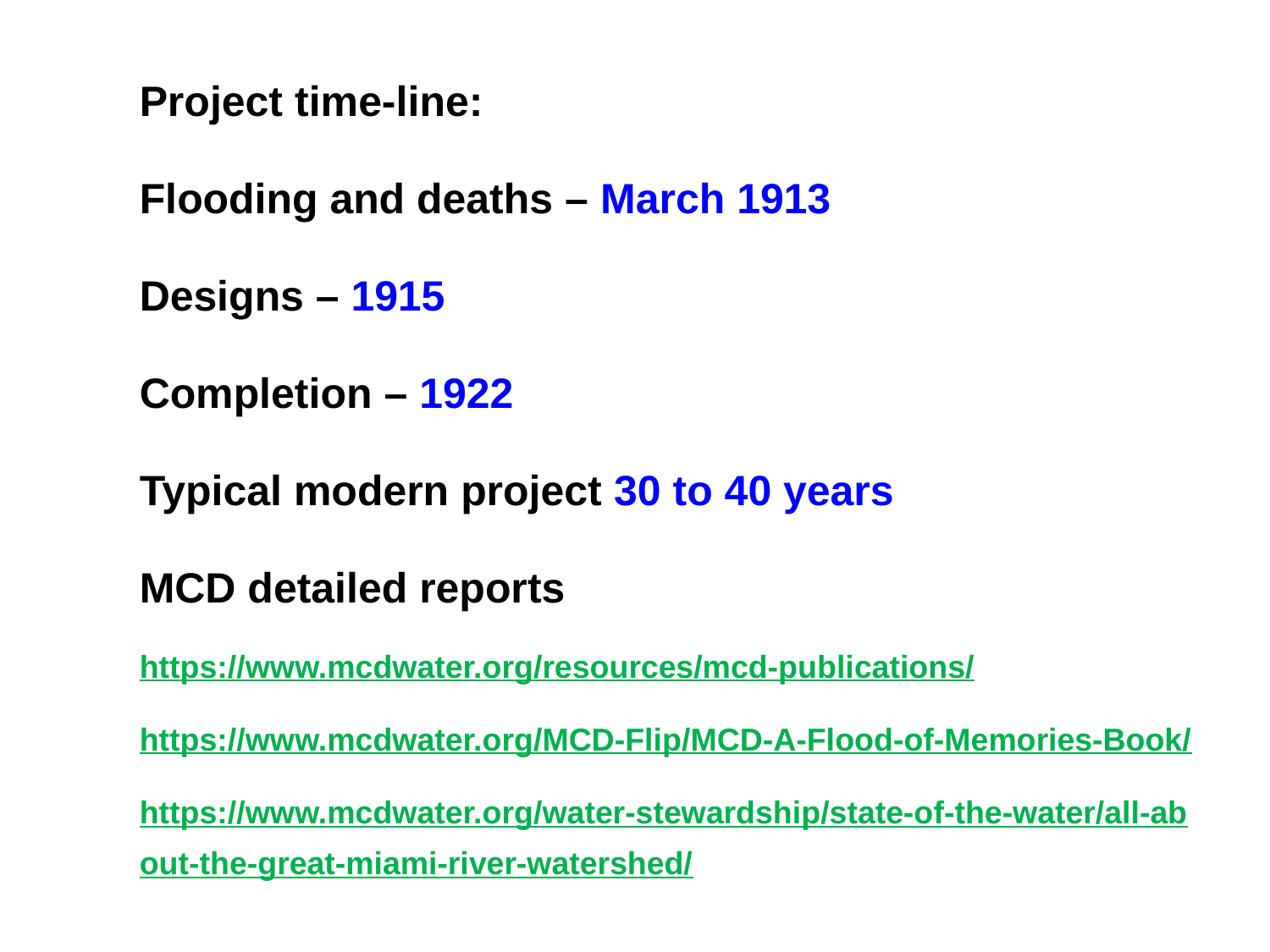

Project time-line:
Flooding and deaths – March 1913
Designs – 1915
Completion – 1922
Typical modern project 30 to 40 years
MCD detailed reports
https://www.mcdwater.org/resources/mcd-publications/
https://www.mcdwater.org/MCD-Flip/MCD-A-Flood-of-Memories-Book/
https://www.mcdwater.org/water-stewardship/state-of-the-water/all-about-the-great-miami-river-watershed/